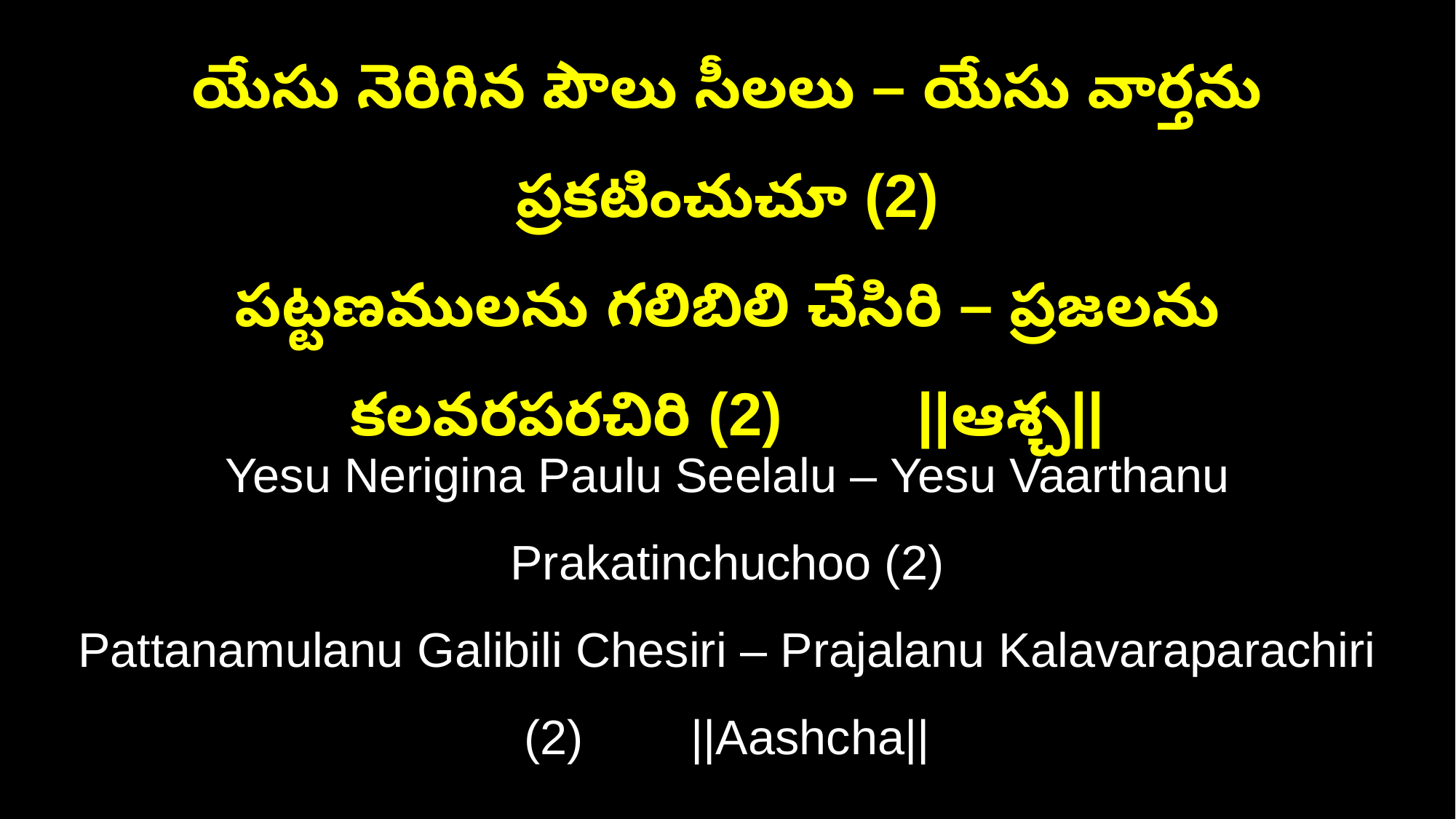

యేసు నెరిగిన పౌలు సీలలు – యేసు వార్తను ప్రకటించుచూ (2)
పట్టణములను గలిబిలి చేసిరి – ప్రజలను కలవరపరచిరి (2)        ||ఆశ్చ||
Yesu Nerigina Paulu Seelalu – Yesu Vaarthanu Prakatinchuchoo (2)
Pattanamulanu Galibili Chesiri – Prajalanu Kalavaraparachiri (2)        ||Aashcha||